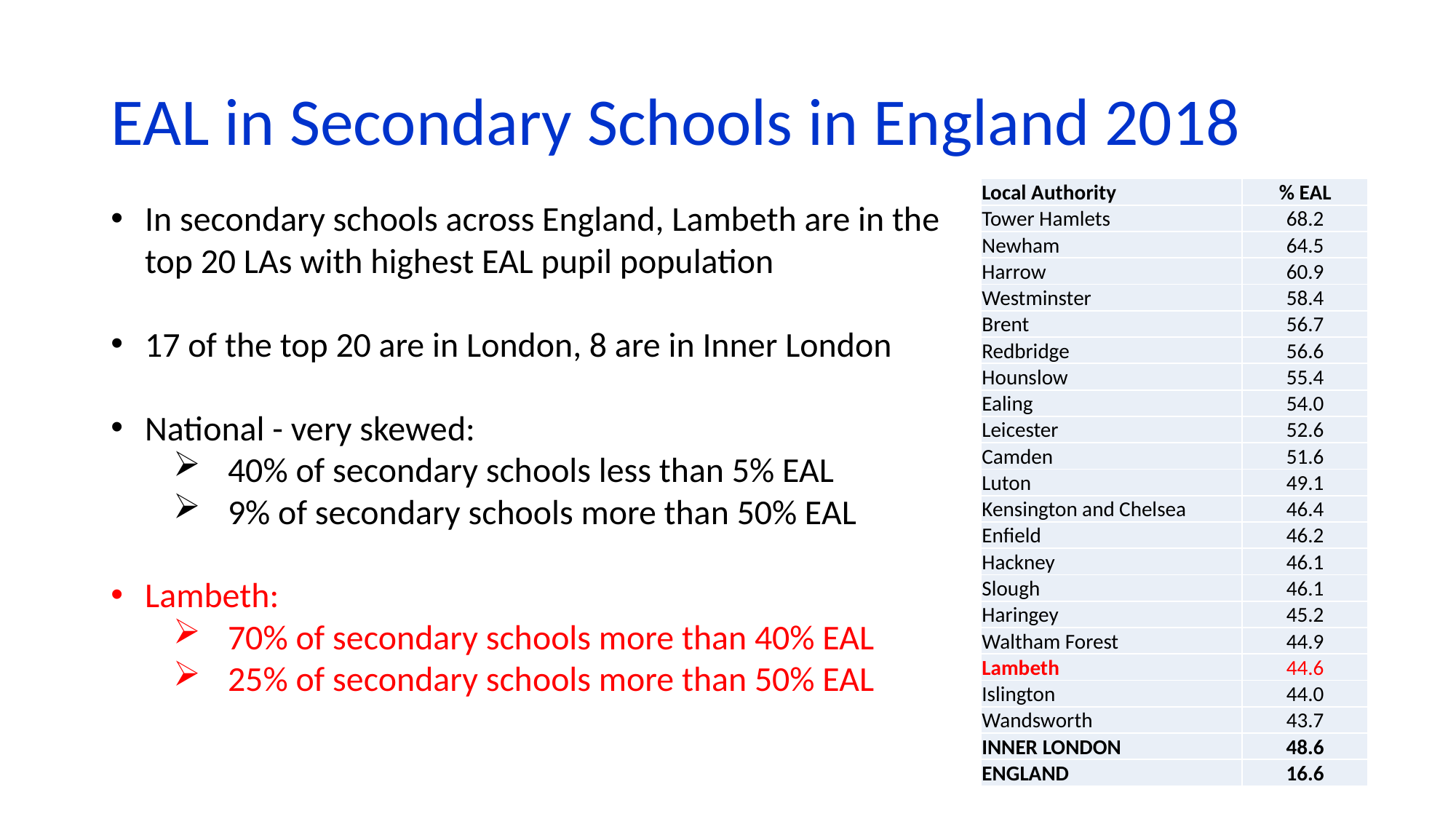

# EAL in Secondary Schools in England 2018
| Local Authority | % EAL |
| --- | --- |
| Tower Hamlets | 68.2 |
| Newham | 64.5 |
| Harrow | 60.9 |
| Westminster | 58.4 |
| Brent | 56.7 |
| Redbridge | 56.6 |
| Hounslow | 55.4 |
| Ealing | 54.0 |
| Leicester | 52.6 |
| Camden | 51.6 |
| Luton | 49.1 |
| Kensington and Chelsea | 46.4 |
| Enfield | 46.2 |
| Hackney | 46.1 |
| Slough | 46.1 |
| Haringey | 45.2 |
| Waltham Forest | 44.9 |
| Lambeth | 44.6 |
| Islington | 44.0 |
| Wandsworth | 43.7 |
| INNER LONDON | 48.6 |
| ENGLAND | 16.6 |
In secondary schools across England, Lambeth are in the top 20 LAs with highest EAL pupil population

17 of the top 20 are in London, 8 are in Inner London

National - very skewed:
40% of secondary schools less than 5% EAL
9% of secondary schools more than 50% EAL

Lambeth:
70% of secondary schools more than 40% EAL
25% of secondary schools more than 50% EAL